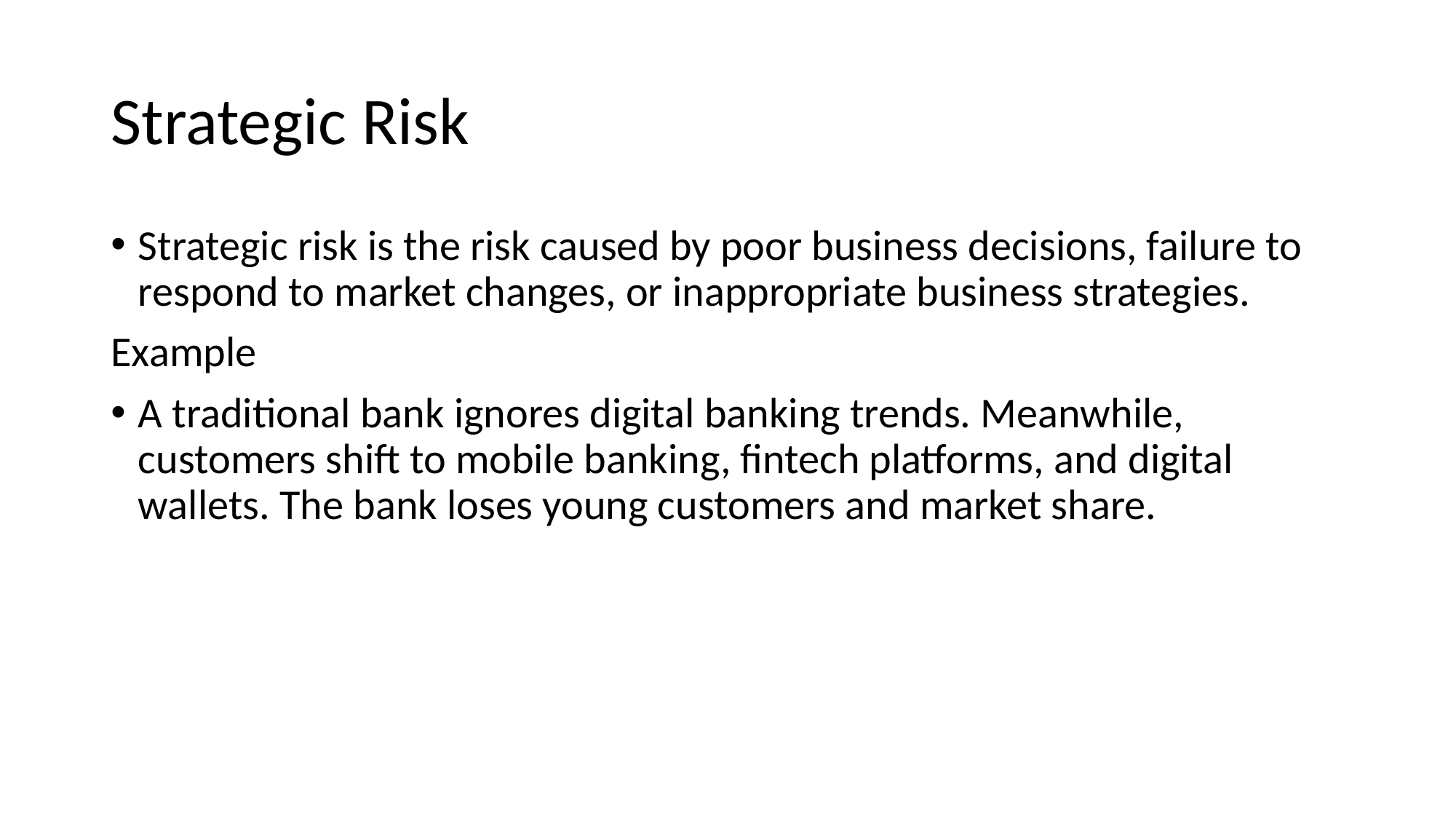

# Strategic Risk
Strategic risk is the risk caused by poor business decisions, failure to respond to market changes, or inappropriate business strategies.
Example
A traditional bank ignores digital banking trends. Meanwhile, customers shift to mobile banking, fintech platforms, and digital wallets. The bank loses young customers and market share.